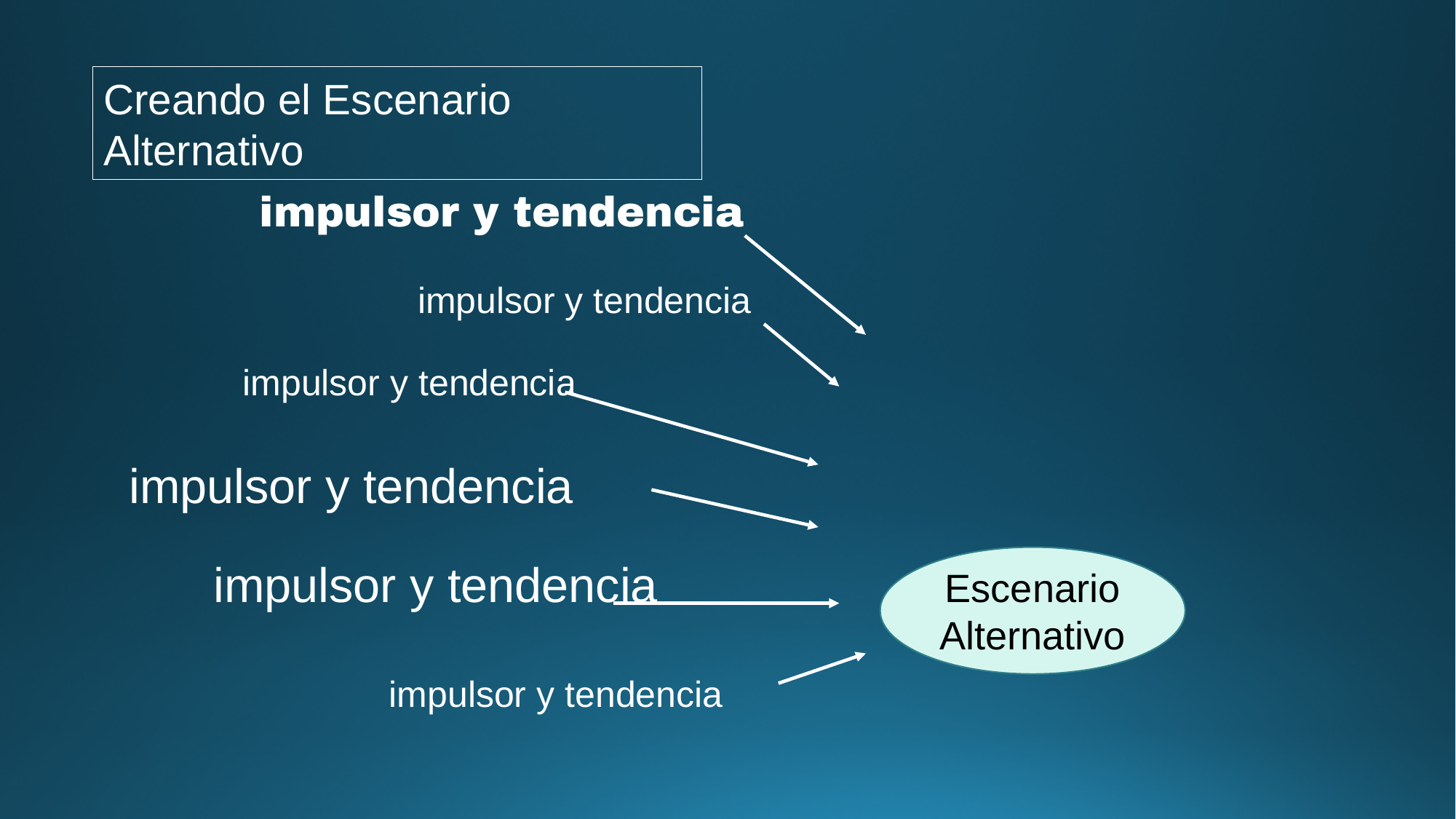

Creando el Escenario Alternativo
impulsor y tendencia
impulsor y tendencia
impulsor y tendencia
impulsor y tendencia
impulsor y tendencia
impulsor y tendencia
Escenario
Alternativo